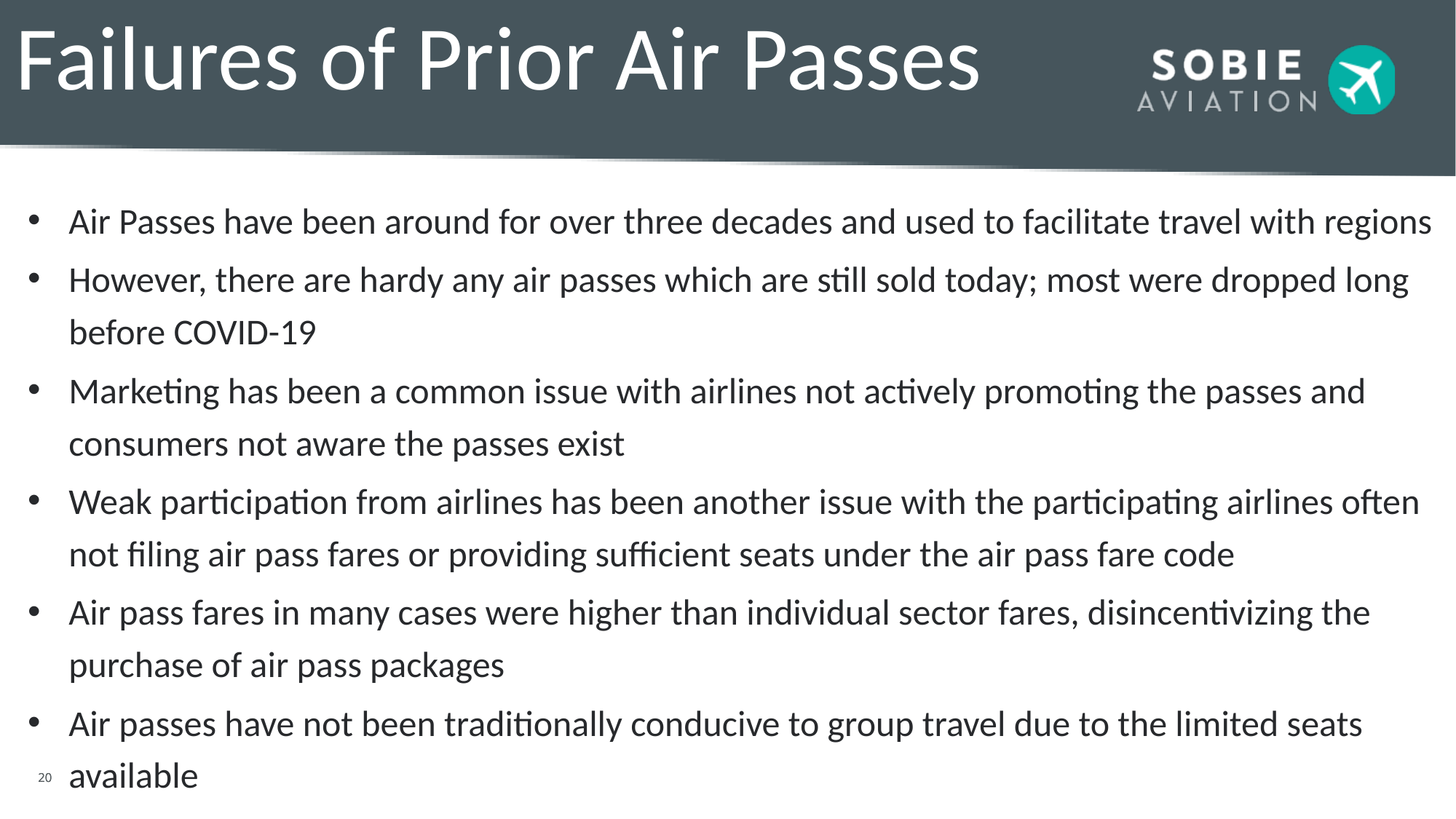

# Failures of Prior Air Passes
Air Passes have been around for over three decades and used to facilitate travel with regions
However, there are hardy any air passes which are still sold today; most were dropped long before COVID-19
Marketing has been a common issue with airlines not actively promoting the passes and consumers not aware the passes exist
Weak participation from airlines has been another issue with the participating airlines often not filing air pass fares or providing sufficient seats under the air pass fare code
Air pass fares in many cases were higher than individual sector fares, disincentivizing the purchase of air pass packages
Air passes have not been traditionally conducive to group travel due to the limited seats available